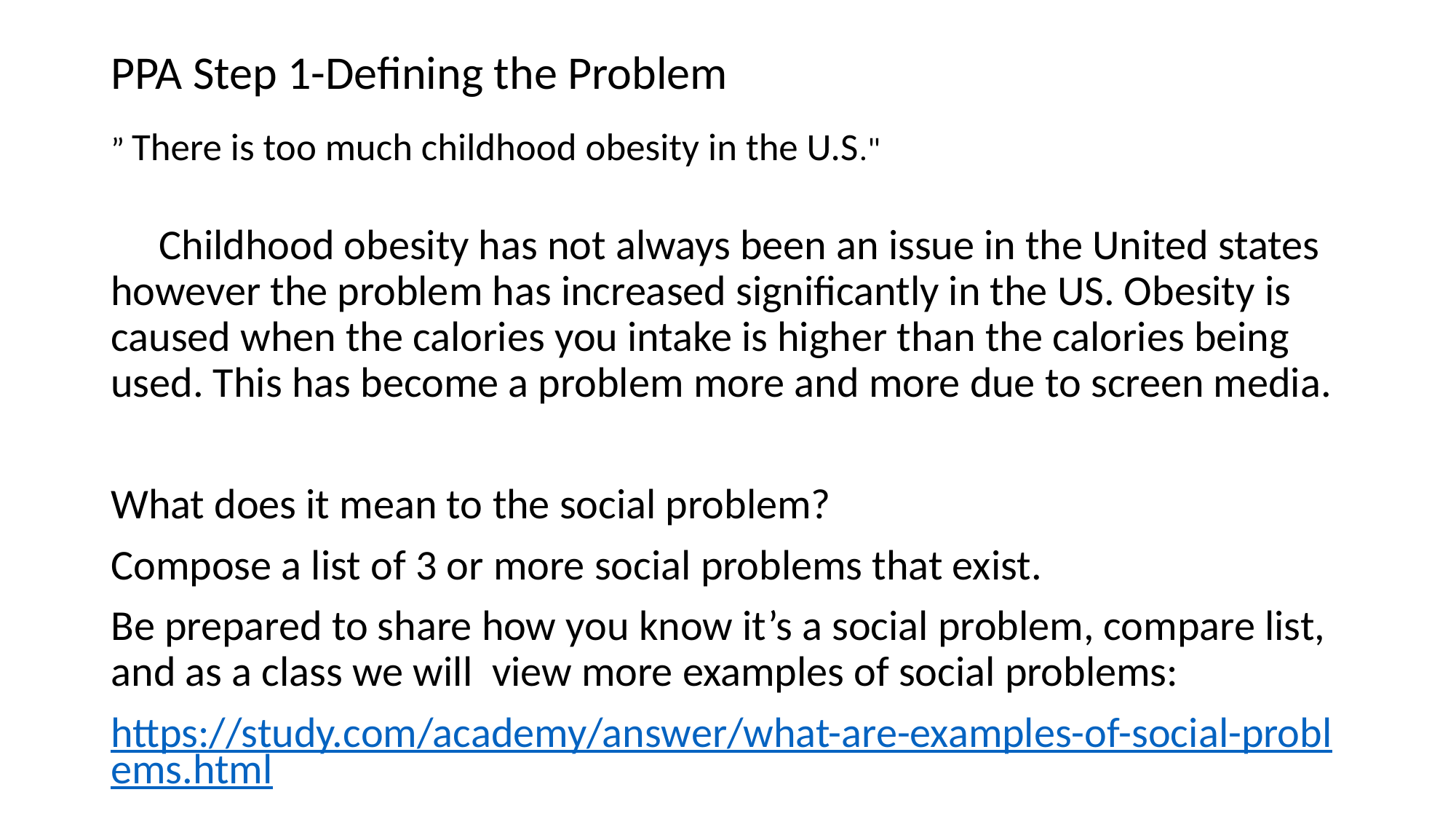

# PPA Step 1-Defining the Problem ” There is too much childhood obesity in the U.S."
     Childhood obesity has not always been an issue in the United states however the problem has increased significantly in the US. Obesity is caused when the calories you intake is higher than the calories being used. This has become a problem more and more due to screen media.

What does it mean to the social problem?
Compose a list of 3 or more social problems that exist.
Be prepared to share how you know it’s a social problem, compare list, and as a class we will  view more examples of social problems:
https://study.com/academy/answer/what-are-examples-of-social-problems.html